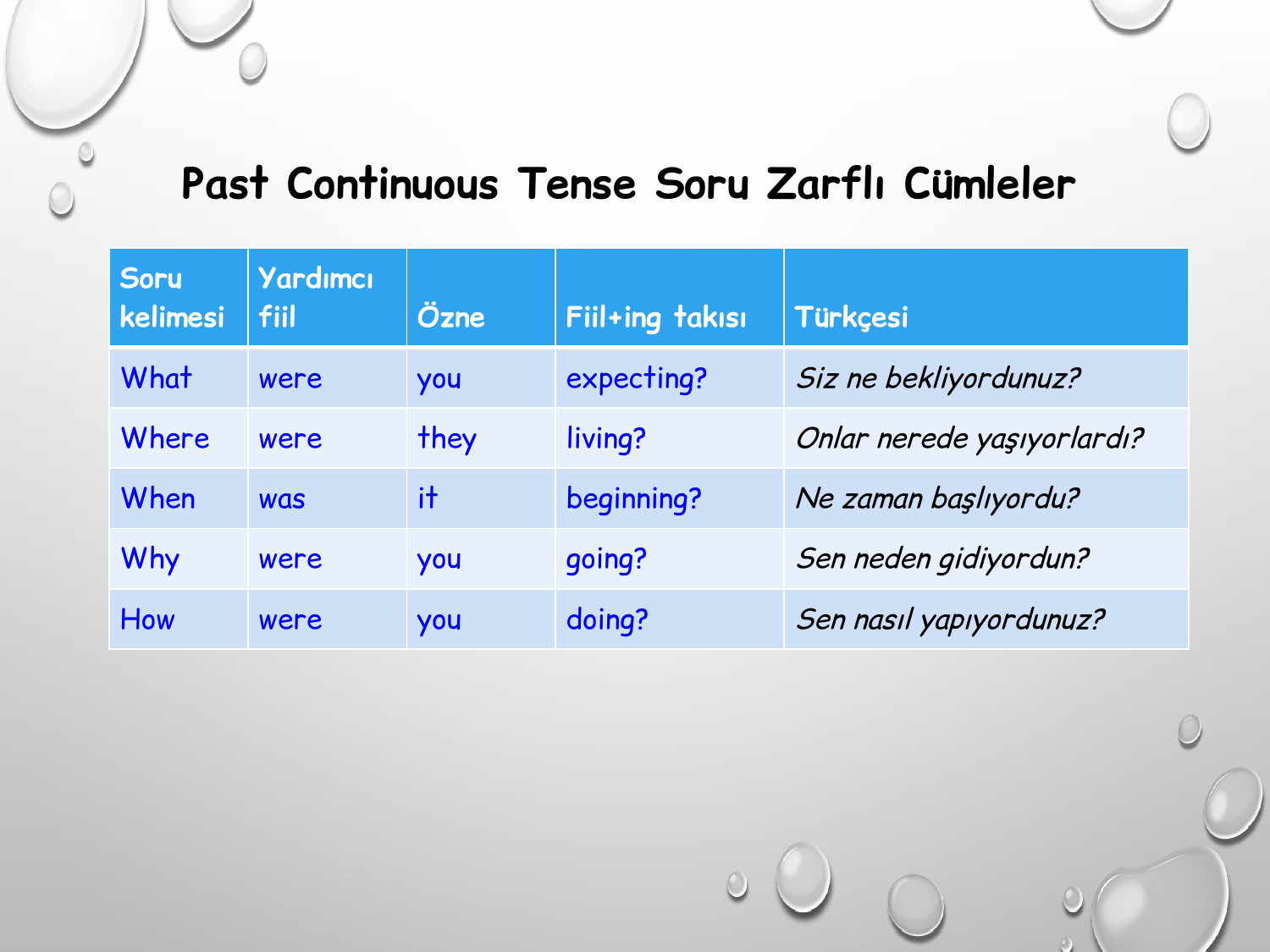

# Past Continuous Tense Soru Zarflı Cümleler
| Soru kelimesi | Yardımcı fiil | Özne | Fiil+ing takısı | Türkçesi |
| --- | --- | --- | --- | --- |
| What | were | you | expecting? | Siz ne bekliyordunuz? |
| Where | were | they | living? | Onlar nerede yaşıyorlardı? |
| When | was | it | beginning? | Ne zaman başlıyordu? |
| Why | were | you | going? | Sen neden gidiyordun? |
| How | were | you | doing? | Sen nasıl yapıyordunuz? |